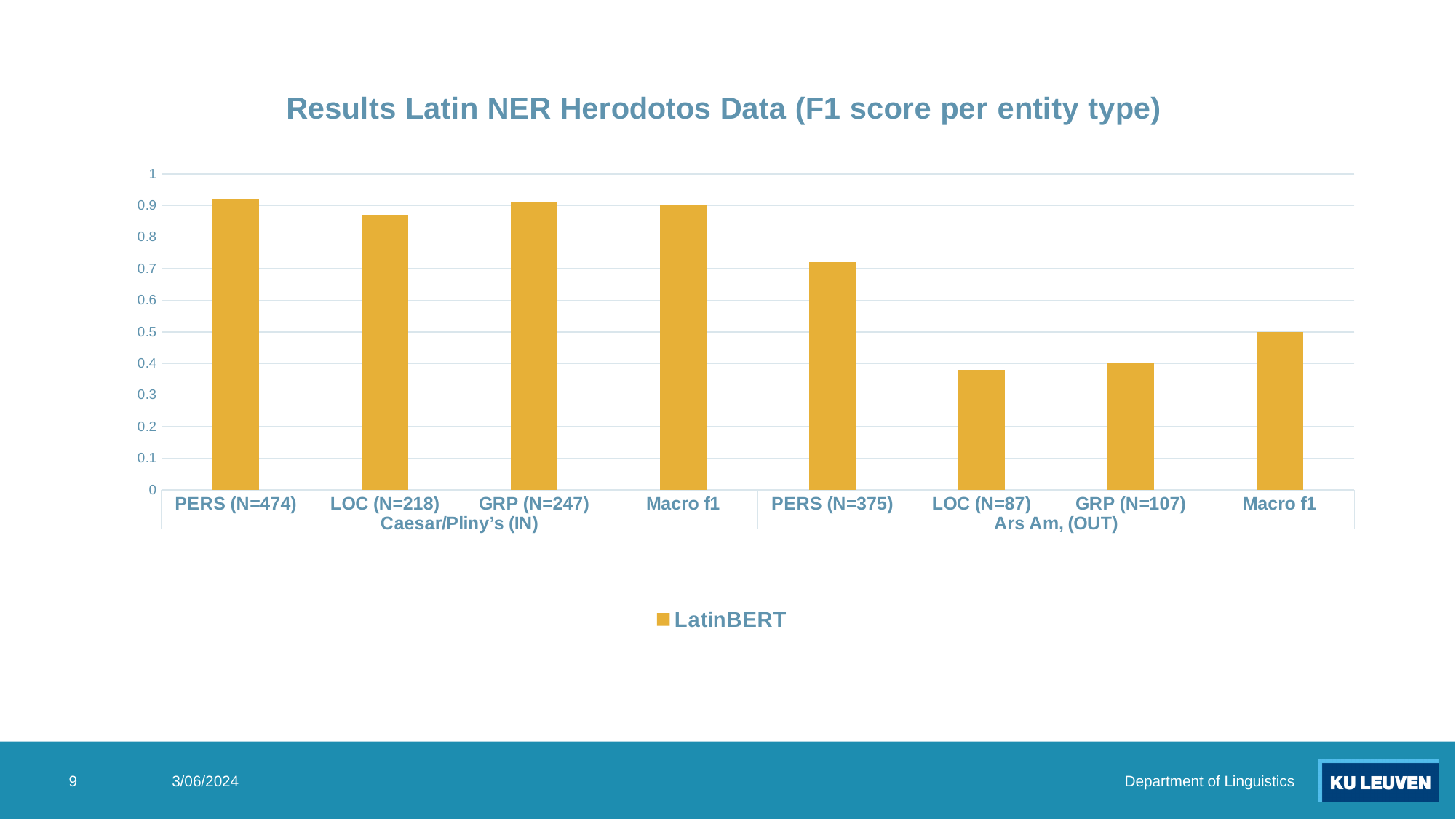

### Chart: Results Latin NER Herodotos Data (F1 score per entity type)

| Category | LatinBERT |
|---|---|
| PERS (N=474) | 0.92 |
| LOC (N=218) | 0.87 |
| GRP (N=247) | 0.91 |
| Macro f1 | 0.9 |
| PERS (N=375) | 0.72 |
| LOC (N=87) | 0.38 |
| GRP (N=107) | 0.4 |
| Macro f1 | 0.5 |
9
3/06/2024
Department of Linguistics